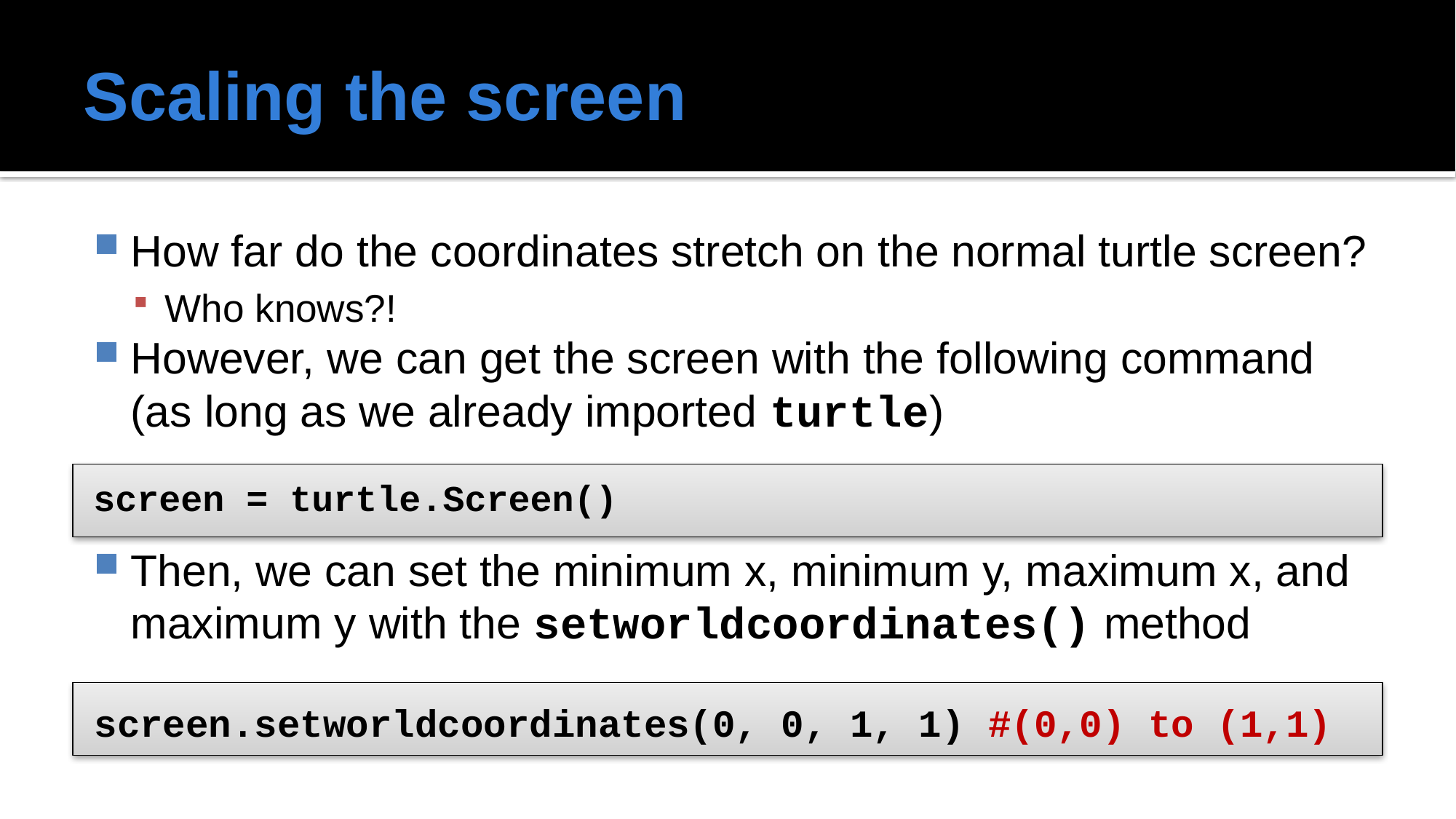

# Scaling the screen
How far do the coordinates stretch on the normal turtle screen?
Who knows?!
However, we can get the screen with the following command (as long as we already imported turtle)

Then, we can set the minimum x, minimum y, maximum x, and maximum y with the setworldcoordinates() method
screen = turtle.Screen()
screen.setworldcoordinates(0, 0, 1, 1) #(0,0) to (1,1)